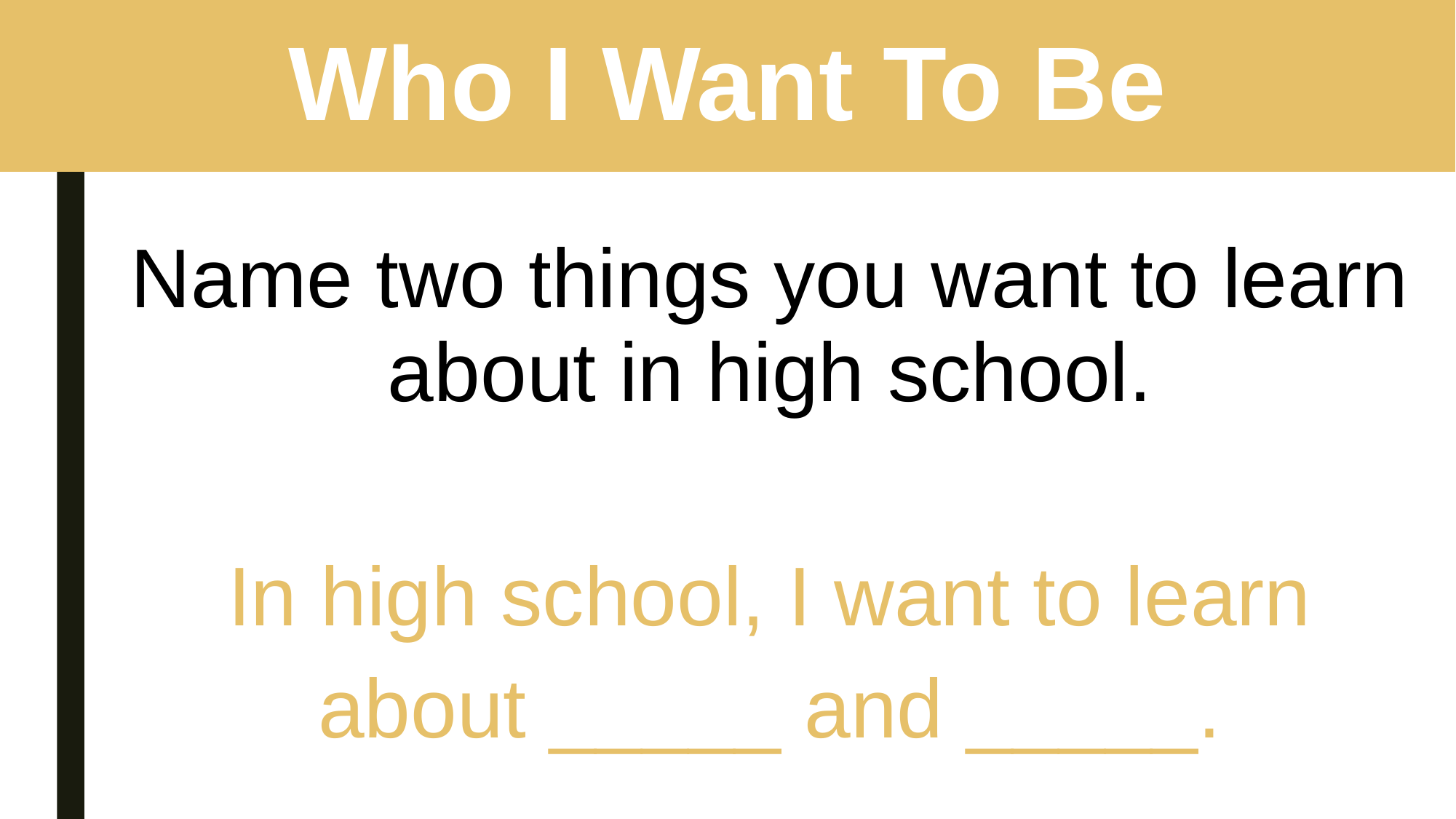

# Who I Want To Be
Name two things you want to learn about in high school.

 In high school, I want to learn
about _____ and _____.